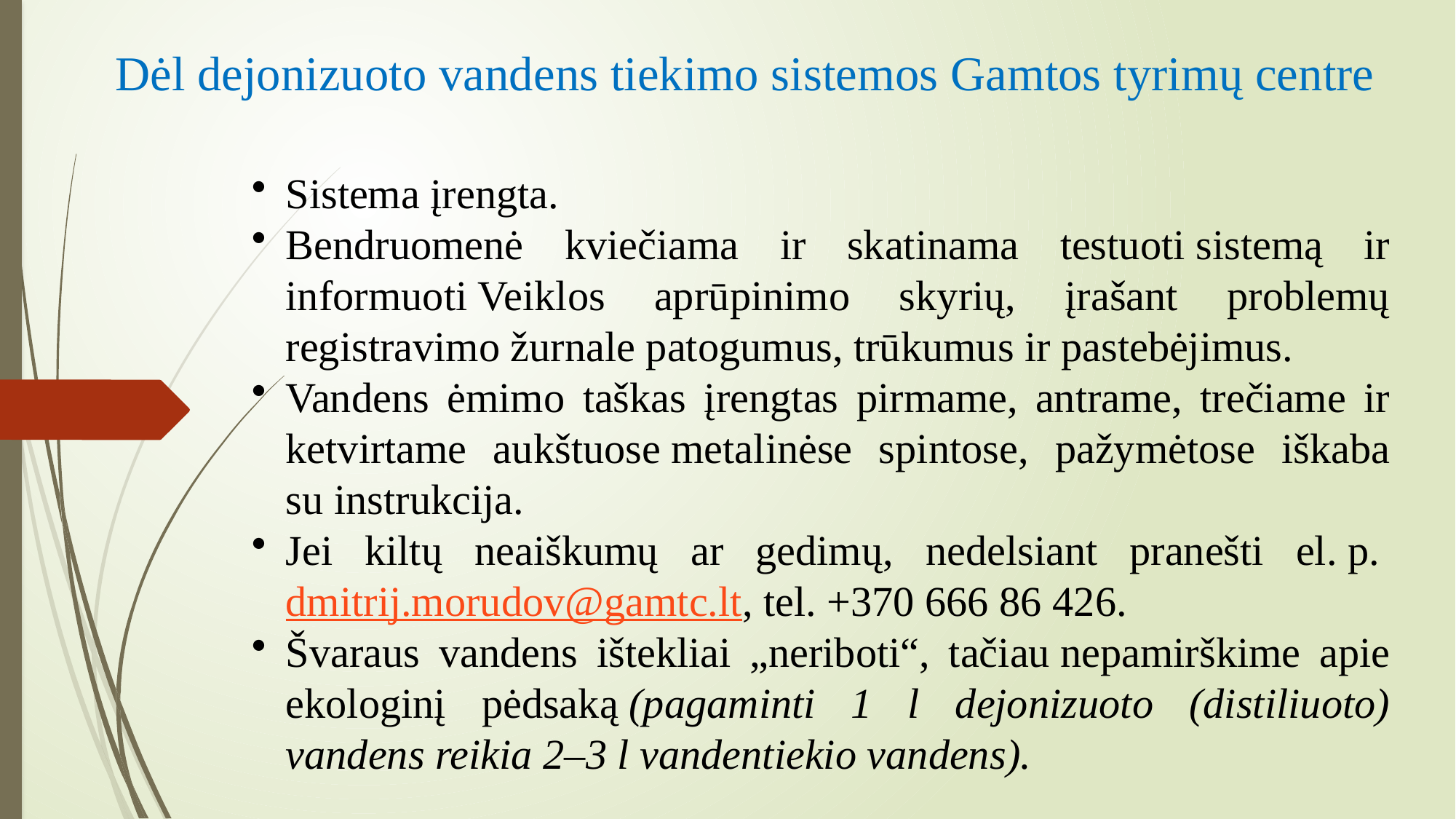

Dėl dejonizuoto vandens tiekimo sistemos Gamtos tyrimų centre
Sistema įrengta. ​
Bendruomenė kviečiama ir skatinama testuoti sistemą ir informuoti Veiklos aprūpinimo skyrių, įrašant problemų registravimo žurnale patogumus, trūkumus ir pastebėjimus.​
Vandens ėmimo taškas įrengtas pirmame, antrame, trečiame ir ketvirtame aukštuose metalinėse spintose, pažymėtose iškaba su instrukcija​.
Jei kiltų neaiškumų ar gedimų, nedelsiant pranešti el. p. dmitrij.morudov@gamtc.lt, tel. +370 666 86 426.​
Švaraus vandens ištekliai „neriboti“, tačiau nepamirškime apie ekologinį pėdsaką (pagaminti 1 l dejonizuoto (distiliuoto) vandens reikia 2–3 l vandentiekio vandens).